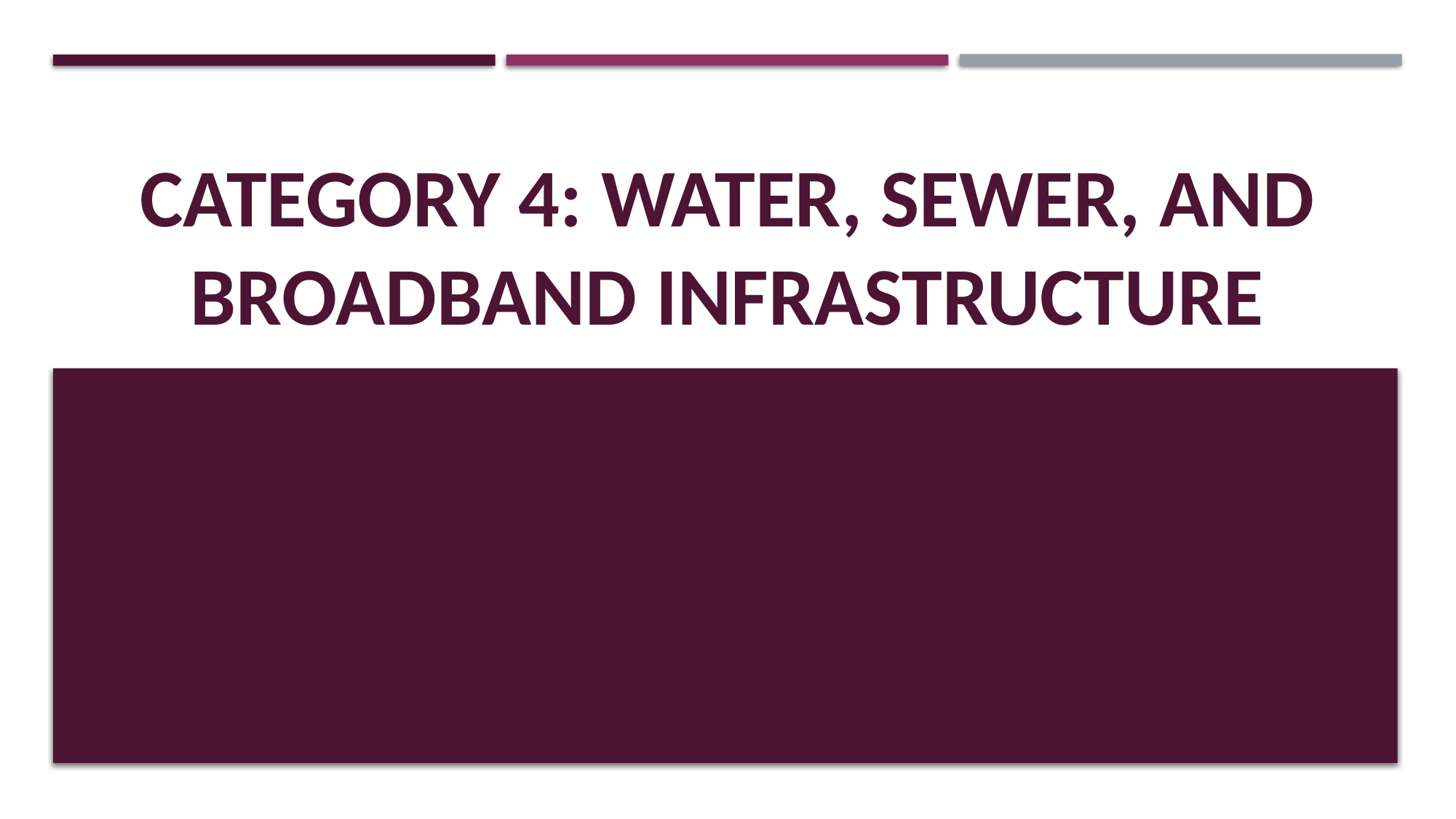

# CATEGORY 4: Water, Sewer, and Broadband Infrastructure